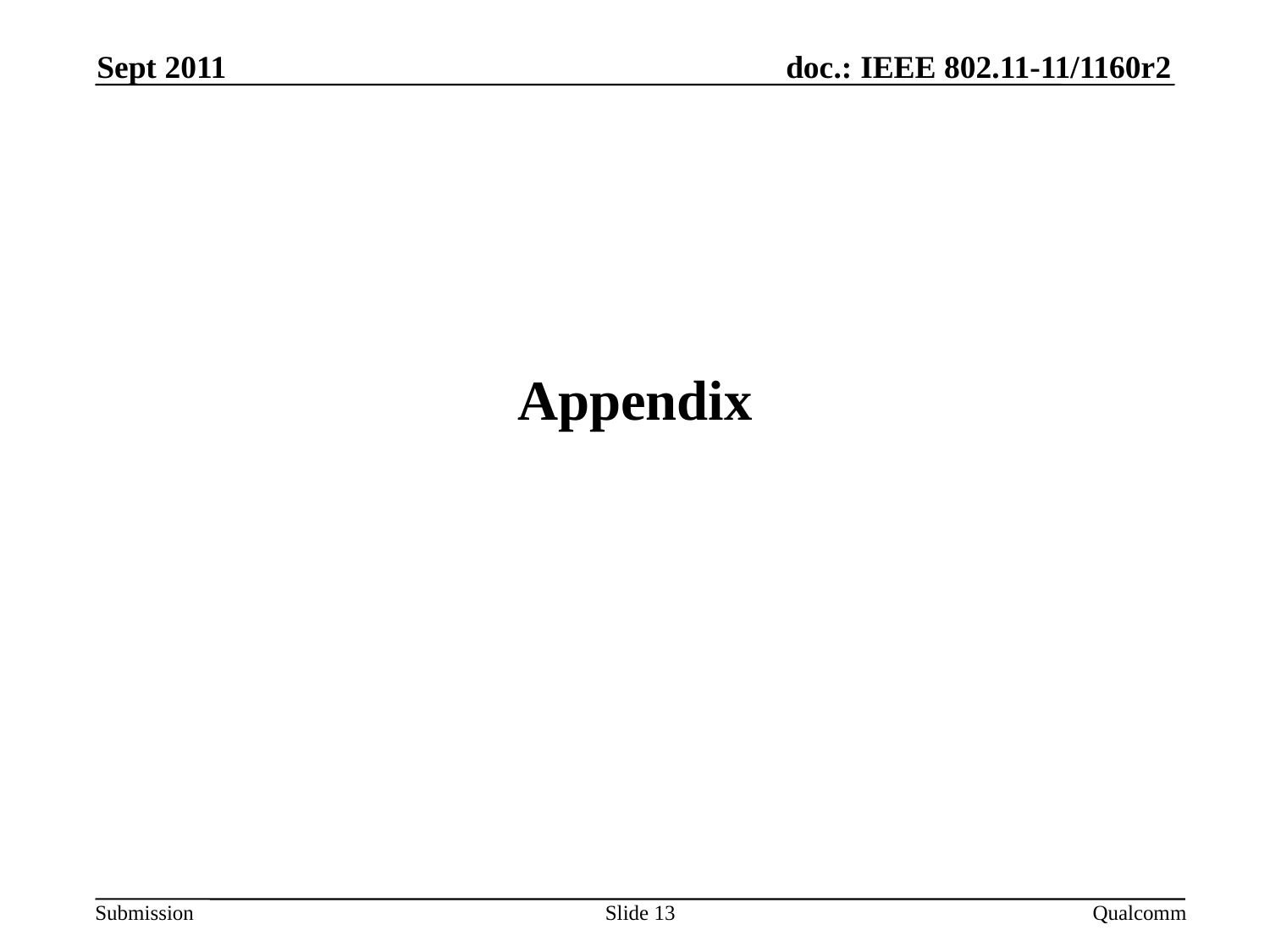

Sept 2011
# Appendix

Slide 13
Qualcomm